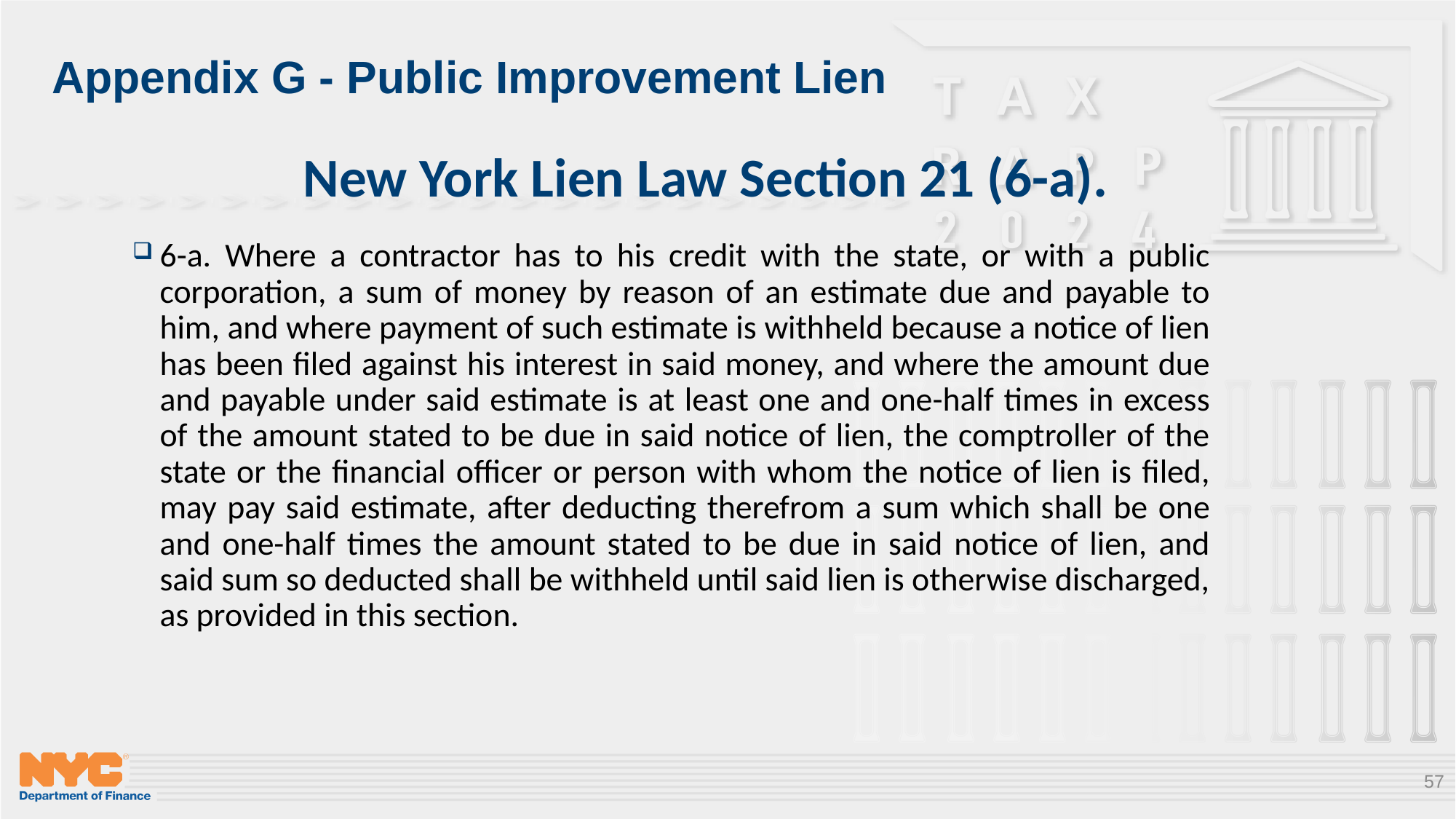

# Appendix G - Public Improvement Lien
New York Lien Law Section 21 (6-a).
6-a. Where a contractor has to his credit with the state, or with a public corporation, a sum of money by reason of an estimate due and payable to him, and where payment of such estimate is withheld because a notice of lien has been filed against his interest in said money, and where the amount due and payable under said estimate is at least one and one-half times in excess of the amount stated to be due in said notice of lien, the comptroller of the state or the financial officer or person with whom the notice of lien is filed, may pay said estimate, after deducting therefrom a sum which shall be one and one-half times the amount stated to be due in said notice of lien, and said sum so deducted shall be withheld until said lien is otherwise discharged, as provided in this section.

57